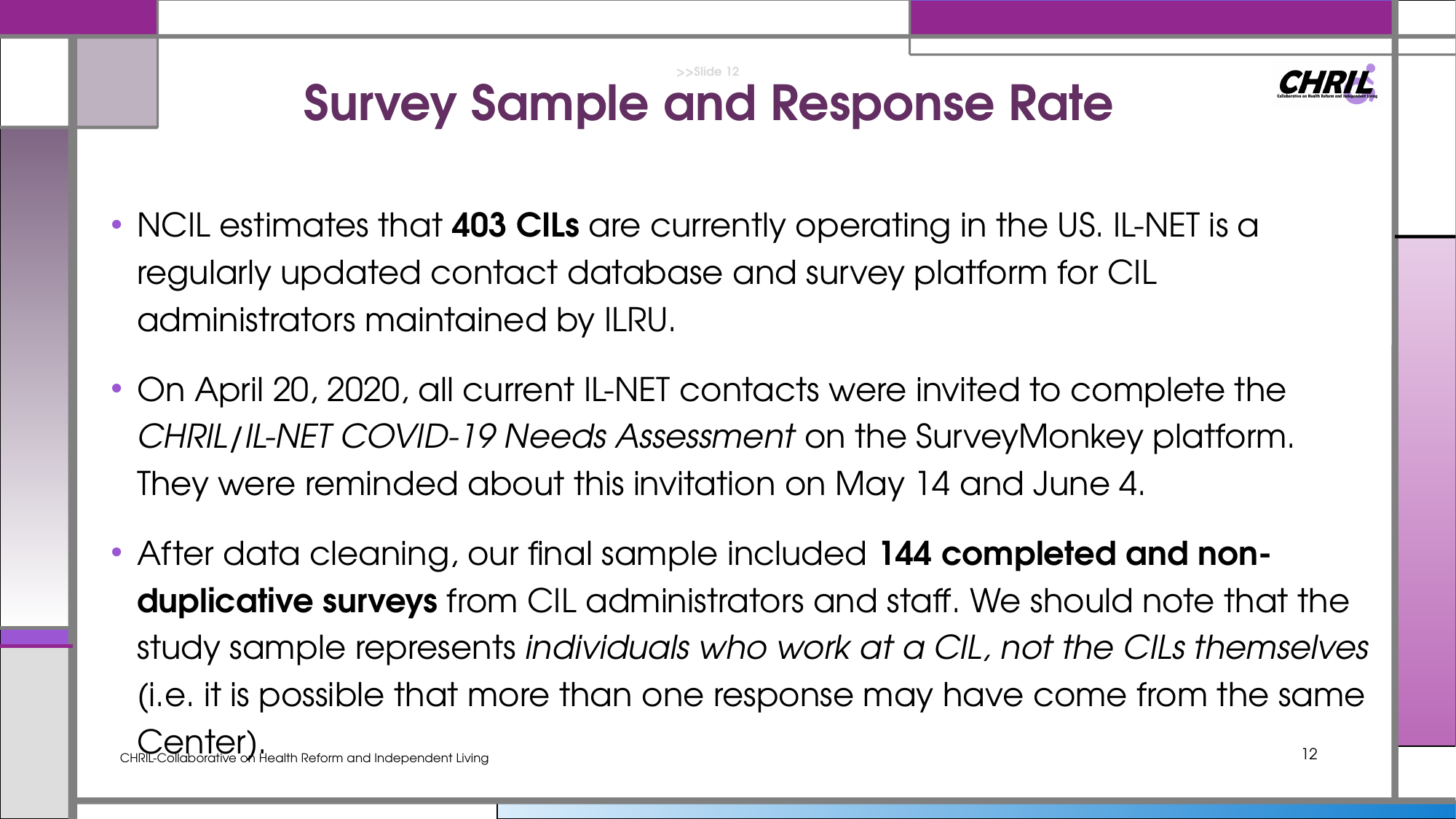

# >>Slide 12 Survey Sample and Response Rate
NCIL estimates that 403 CILs are currently operating in the US. IL-NET is a regularly updated contact database and survey platform for CIL administrators maintained by ILRU.
On April 20, 2020, all current IL-NET contacts were invited to complete the CHRIL/IL-NET COVID-19 Needs Assessment on the SurveyMonkey platform. They were reminded about this invitation on May 14 and June 4.
After data cleaning, our final sample included 144 completed and non-duplicative surveys from CIL administrators and staff. We should note that the study sample represents individuals who work at a CIL, not the CILs themselves (i.e. it is possible that more than one response may have come from the same Center).
CHRIL-Collaborative on Health Reform and Independent Living
12